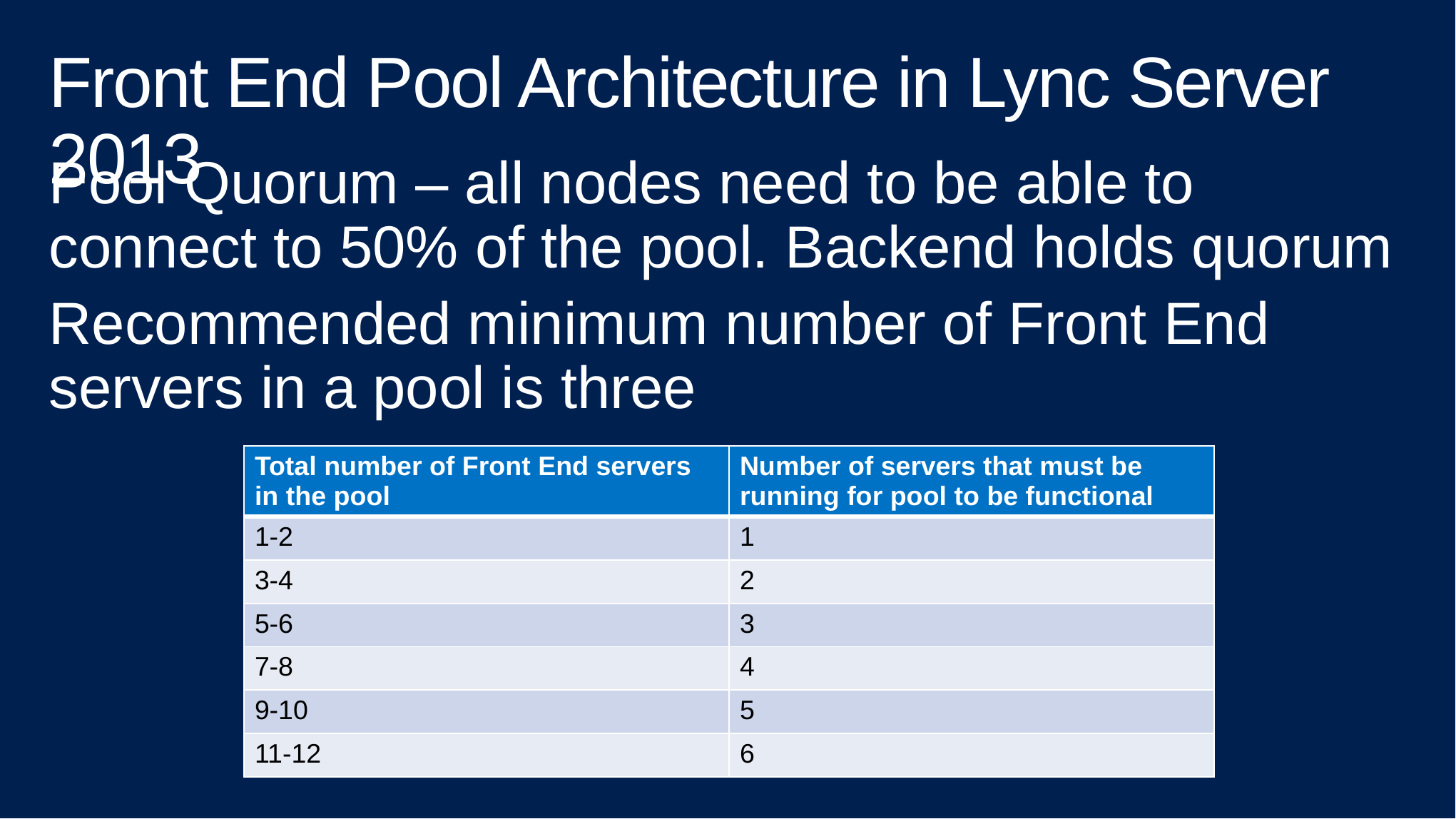

# Front End Pool Architecture in Lync Server 2013
Pool Quorum – all nodes need to be able to connect to 50% of the pool. Backend holds quorum
Recommended minimum number of Front End servers in a pool is three

| Total number of Front End servers in the pool | Number of servers that must be running for pool to be functional |
| --- | --- |
| 1-2 | 1 |
| 3-4 | 2 |
| 5-6 | 3 |
| 7-8 | 4 |
| 9-10 | 5 |
| 11-12 | 6 |